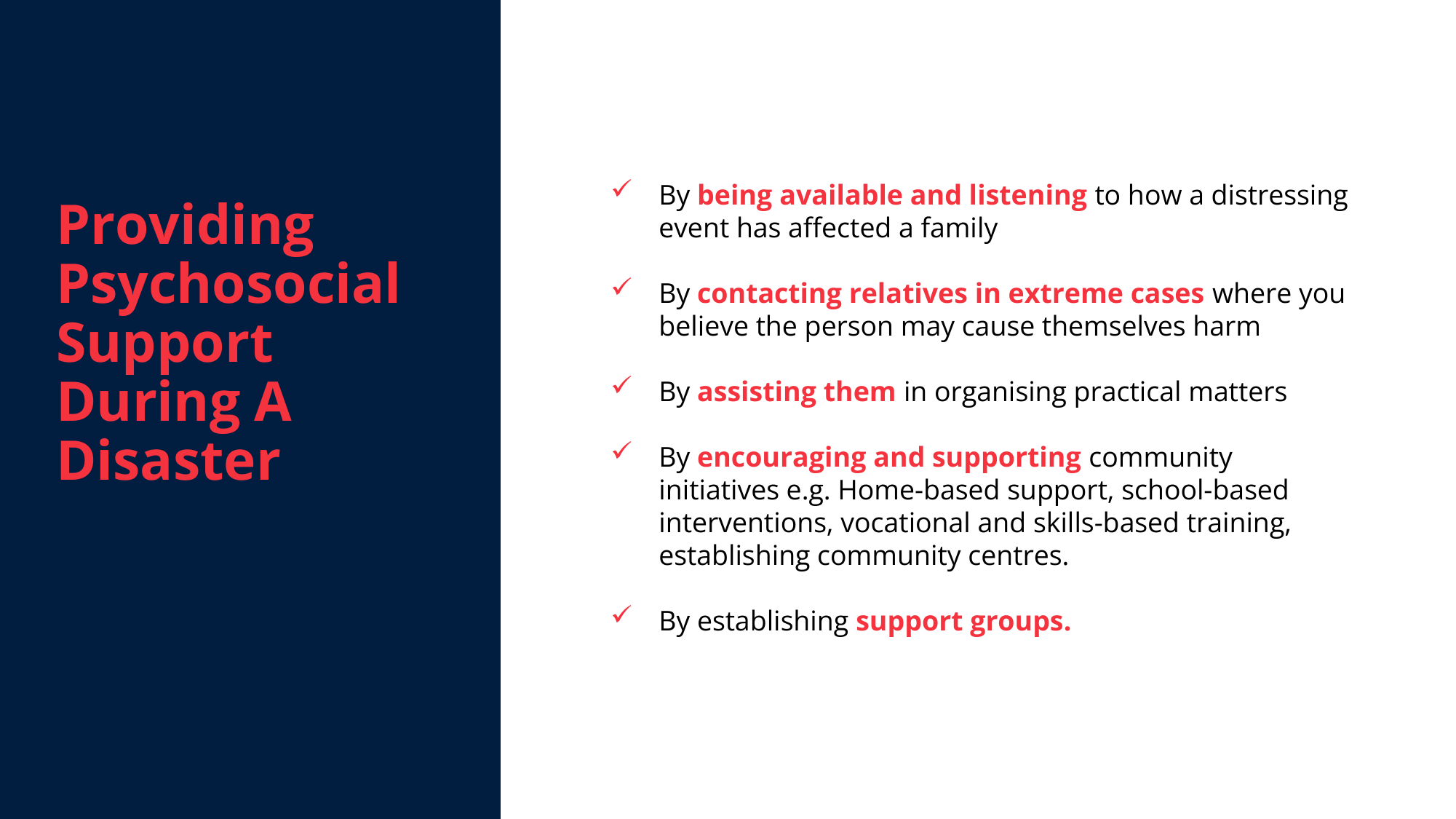

Providing Psychosocial Support During A Disaster
By being available and listening to how a distressing event has affected a family

By contacting relatives in extreme cases where you believe the person may cause themselves harm

By assisting them in organising practical matters

By encouraging and supporting community initiatives e.g. Home-based support, school-based interventions, vocational and skills-based training, establishing community centres.

By establishing support groups.